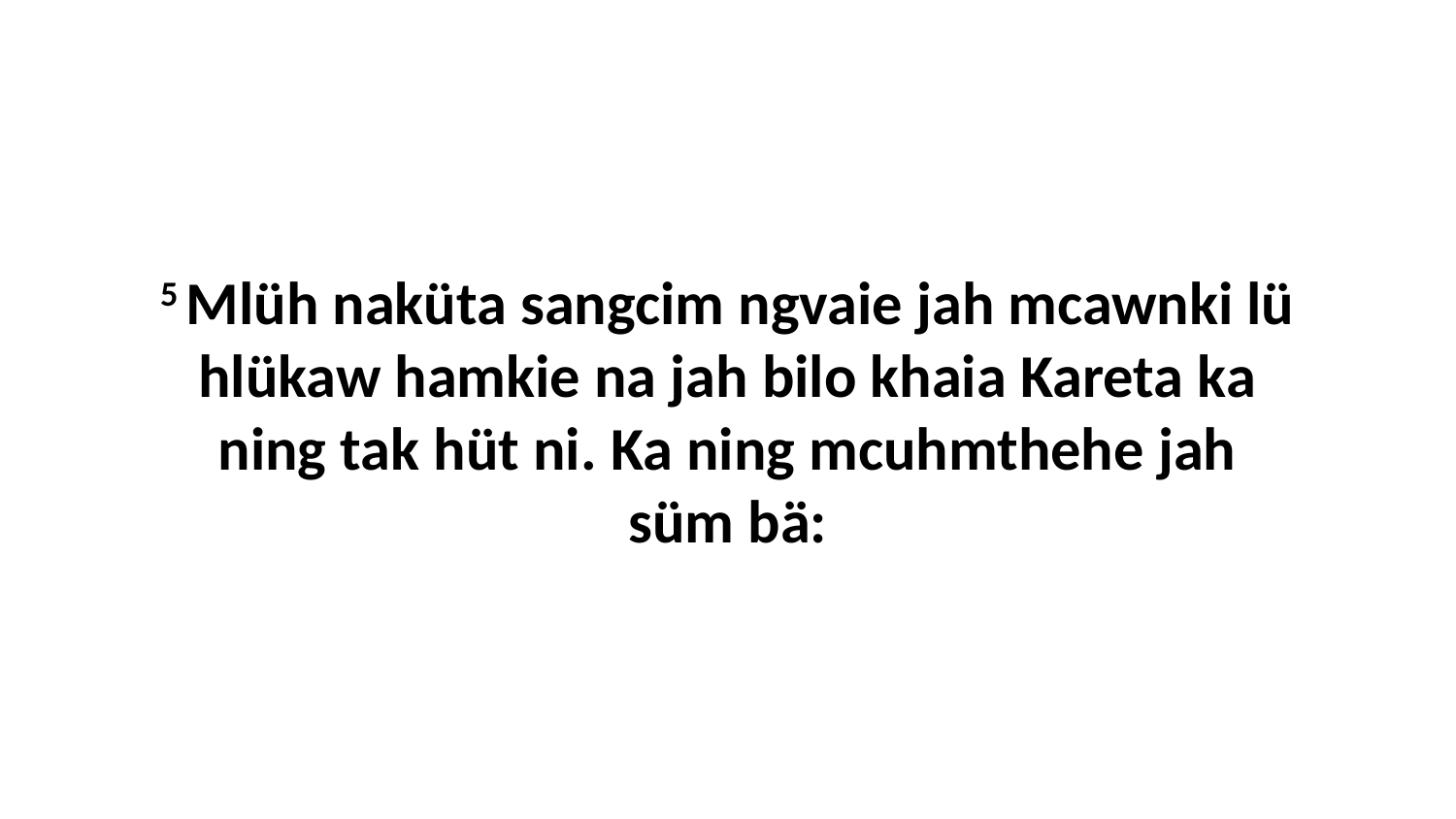

5 Mlüh naküta sangcim ngvaie jah mcawnki lü hlükaw hamkie na jah bilo khaia Kareta ka ning tak hüt ni. Ka ning mcuhmthehe jah süm bä: